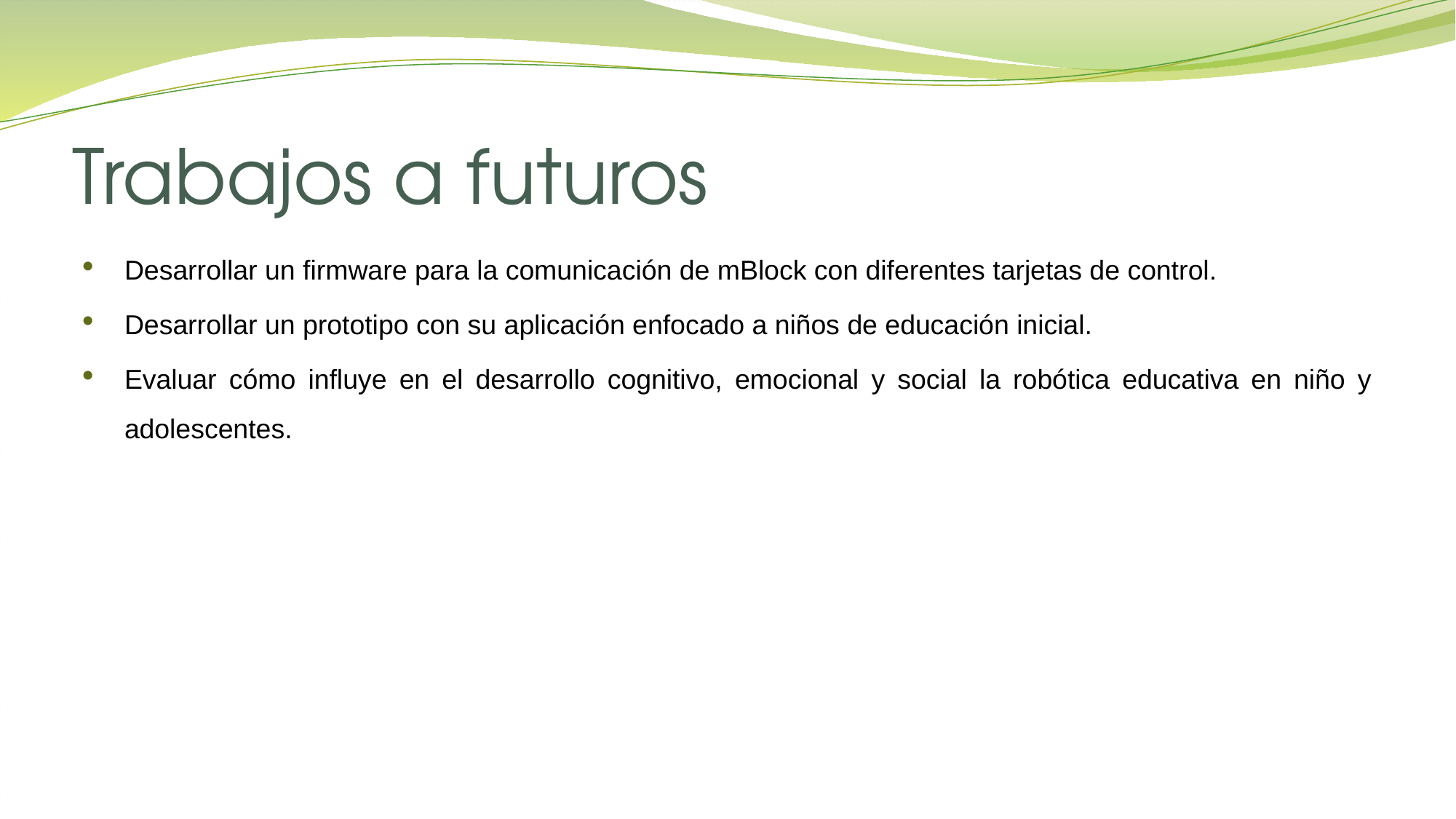

# Trabajos a futuros
Desarrollar un firmware para la comunicación de mBlock con diferentes tarjetas de control.
Desarrollar un prototipo con su aplicación enfocado a niños de educación inicial.
Evaluar cómo influye en el desarrollo cognitivo, emocional y social la robótica educativa en niño y adolescentes.